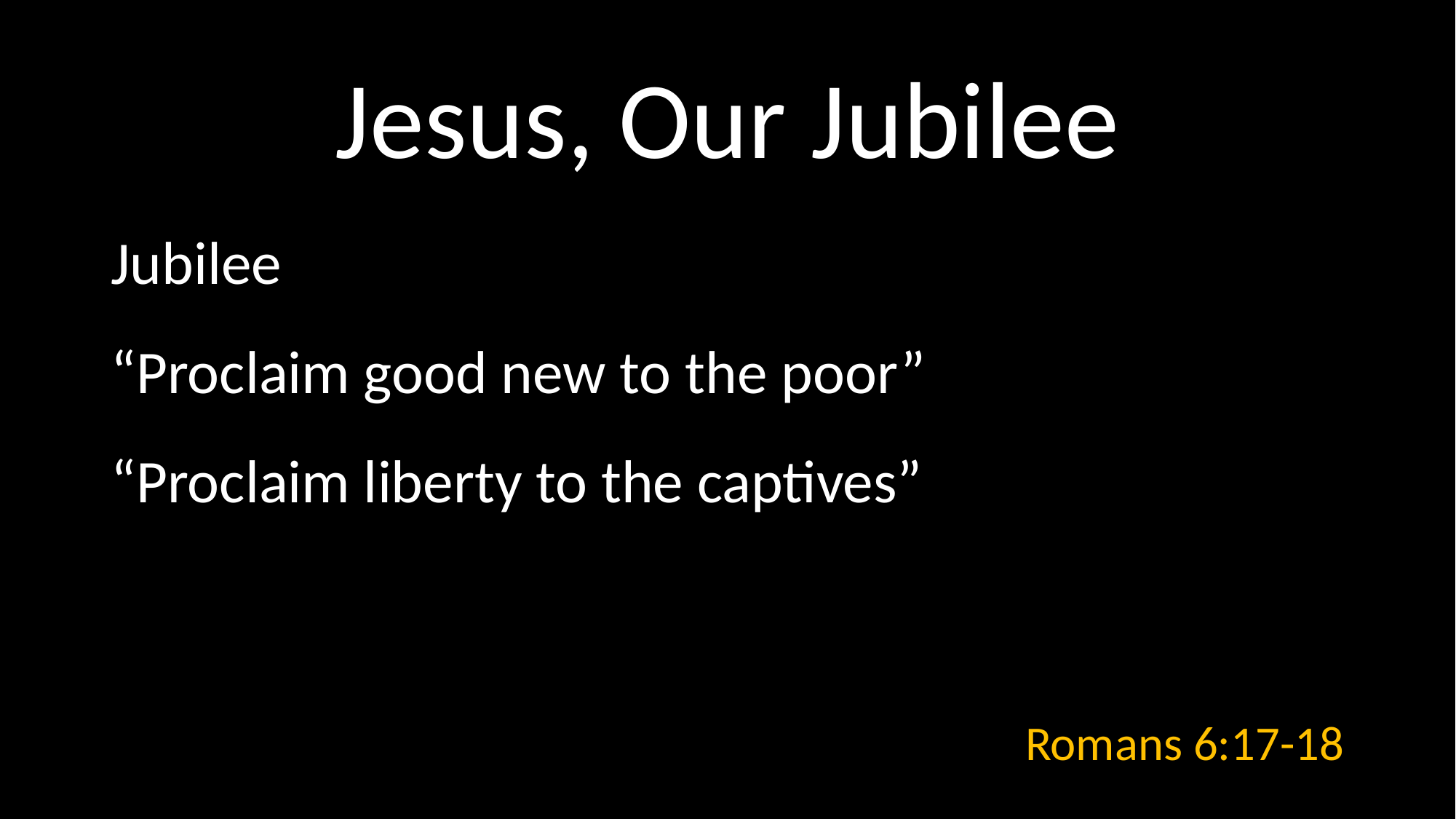

# Jesus, Our Jubilee
Jubilee
“Proclaim good new to the poor”
“Proclaim liberty to the captives”
Romans 6:17-18